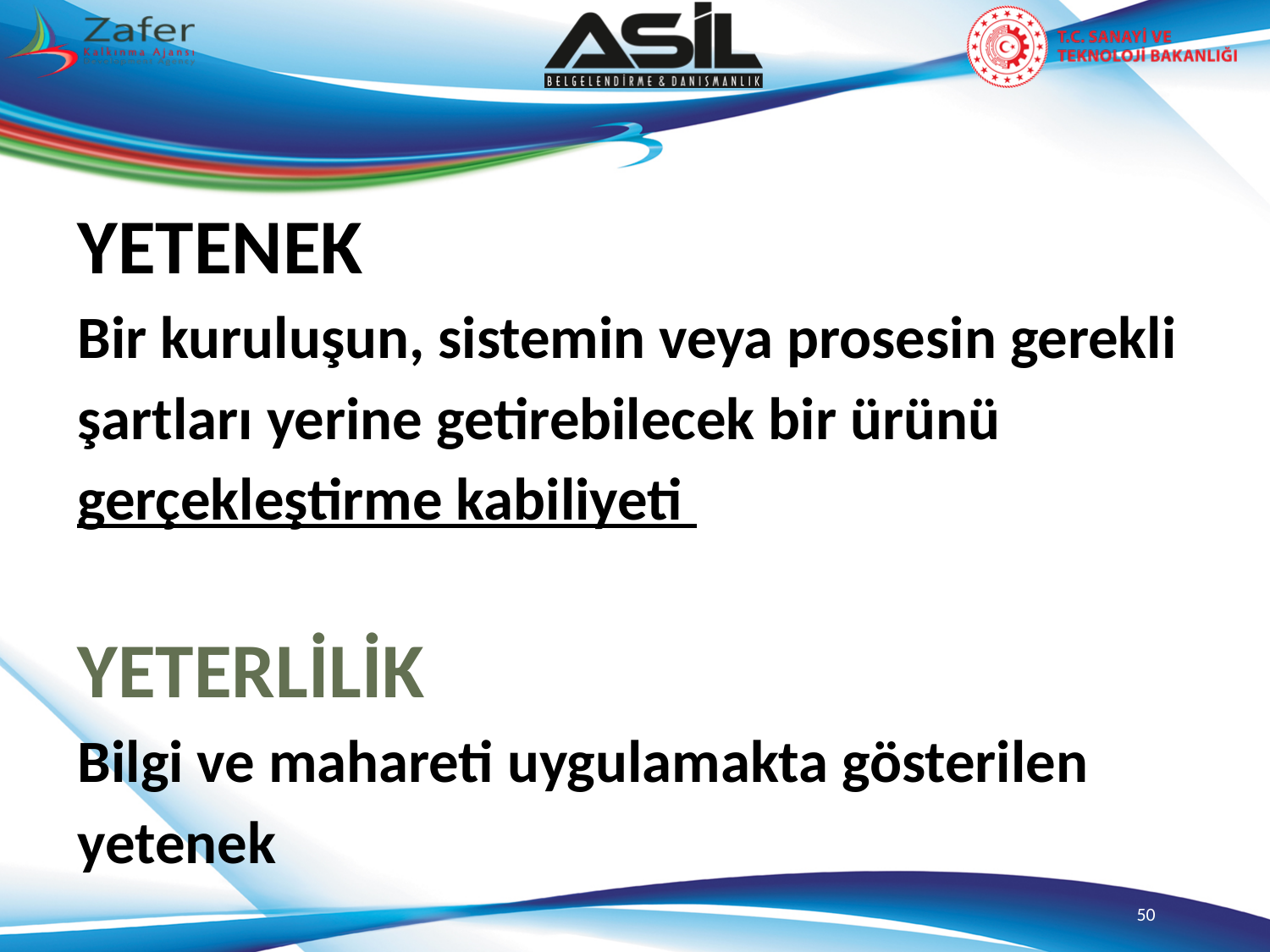

YETENEK
Bir kuruluşun, sistemin veya prosesin gerekli
şartları yerine getirebilecek bir ürünü
gerçekleştirme kabiliyeti

YETERLİLİK
Bilgi ve mahareti uygulamakta gösterilen
yetenek
50